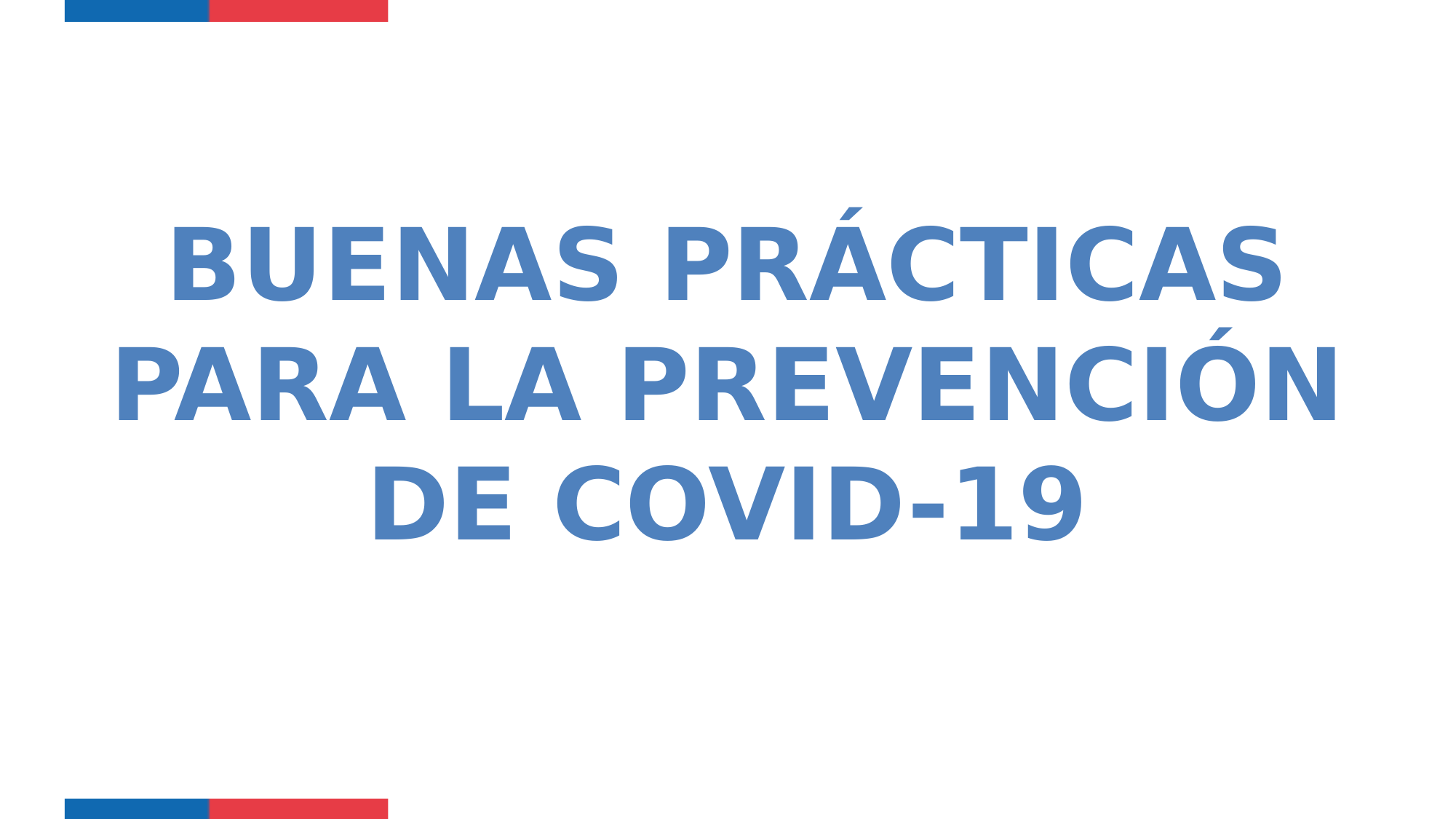

BUENAS PRÁCTICAS PARA LA PREVENCIÓN DE COVID-19